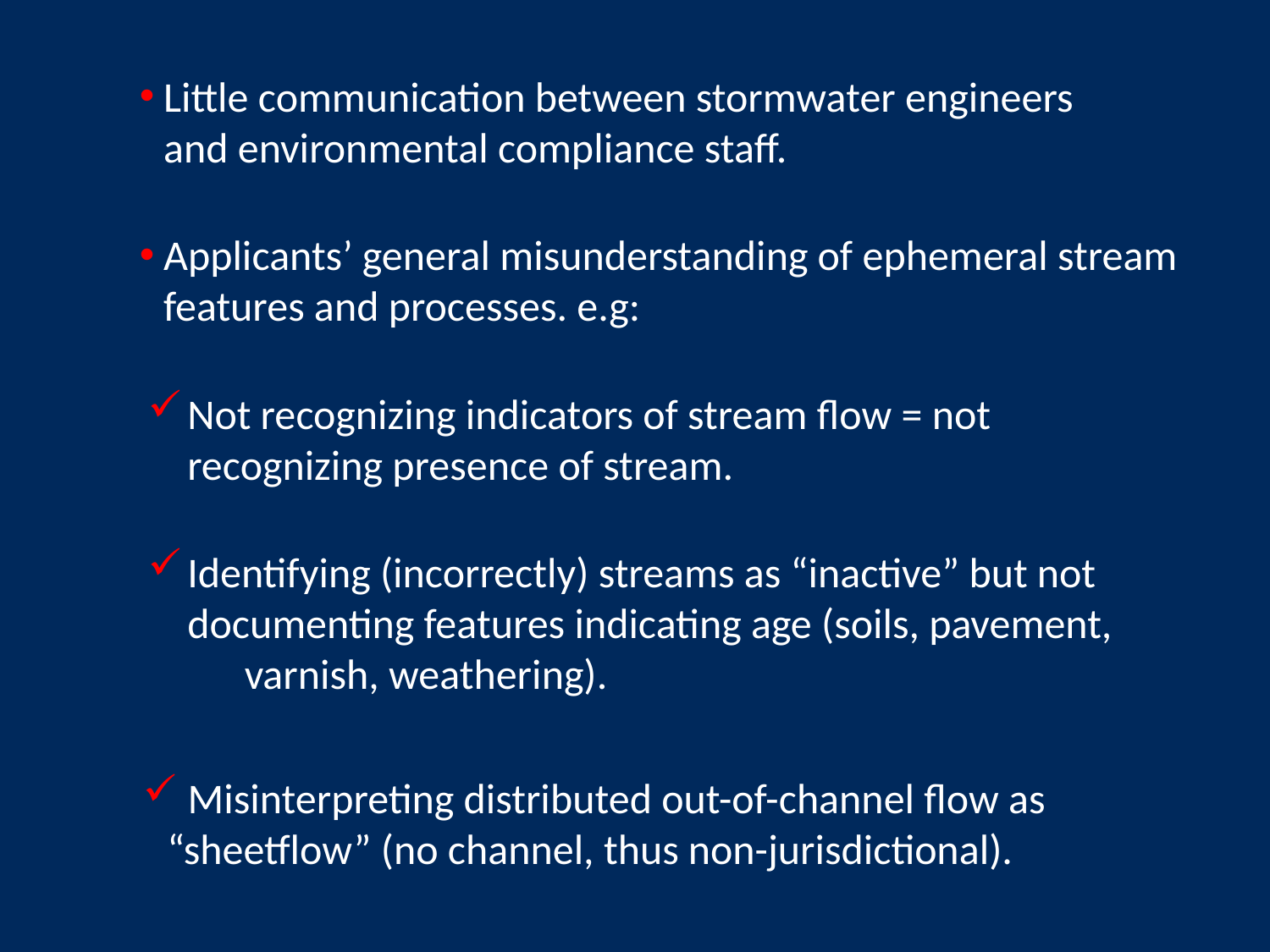

Little communication between stormwater engineers and environmental compliance staff.
Applicants’ general misunderstanding of ephemeral stream features and processes. e.g:
Not recognizing indicators of stream flow = not recognizing presence of stream.
Identifying (incorrectly) streams as “inactive” but not
documenting features indicating age (soils, pavement,       varnish, weathering).
 Misinterpreting distributed out-of-channel flow as “sheetflow” (no channel, thus non-jurisdictional).